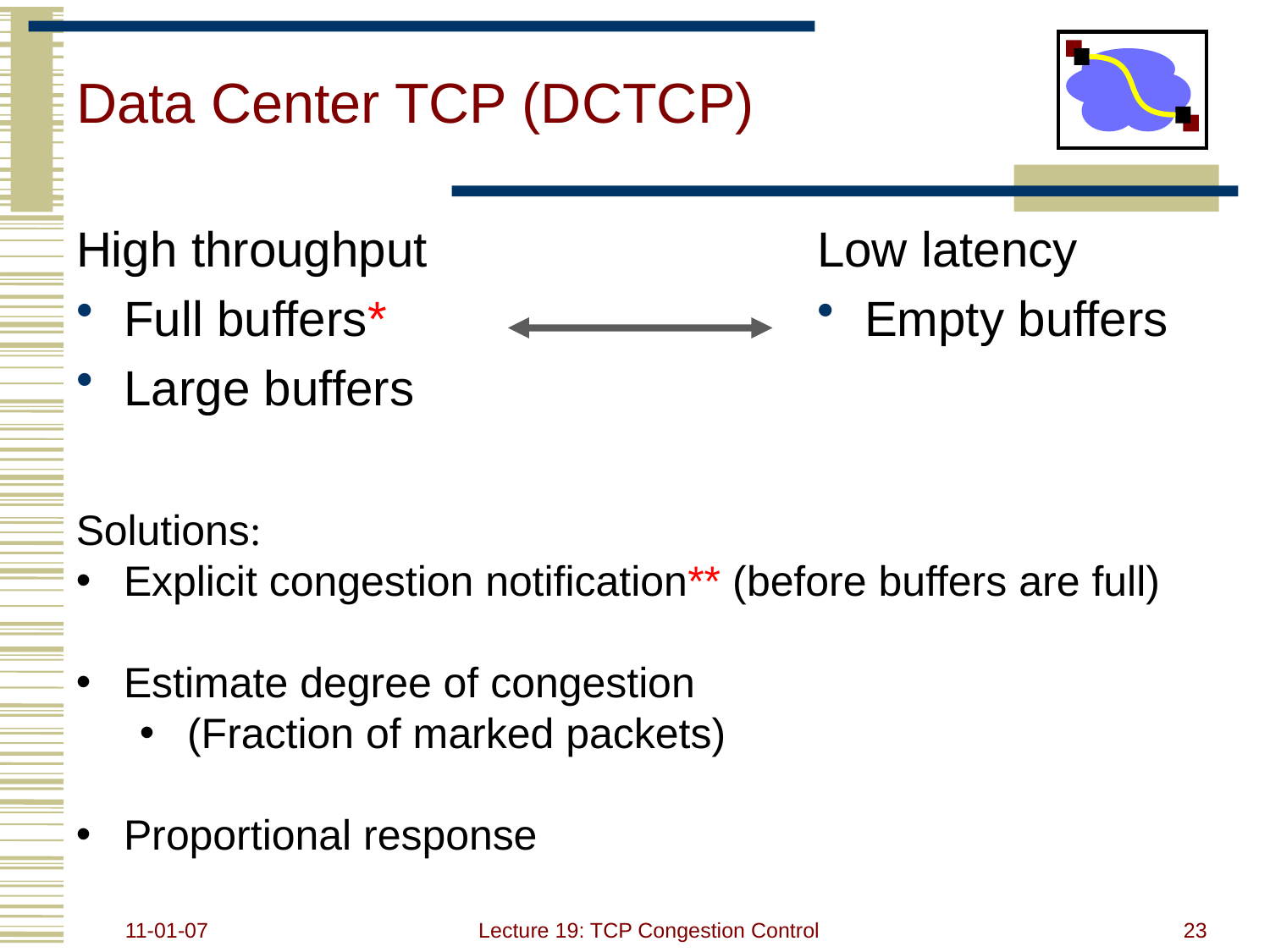

# Data Center TCP (DCTCP)
High throughput
Full buffers*
Large buffers
Low latency
Empty buffers
Solutions:
Explicit congestion notification** (before buffers are full)

Estimate degree of congestion
(Fraction of marked packets)

Proportional response
11-01-07
Lecture 19: TCP Congestion Control
23